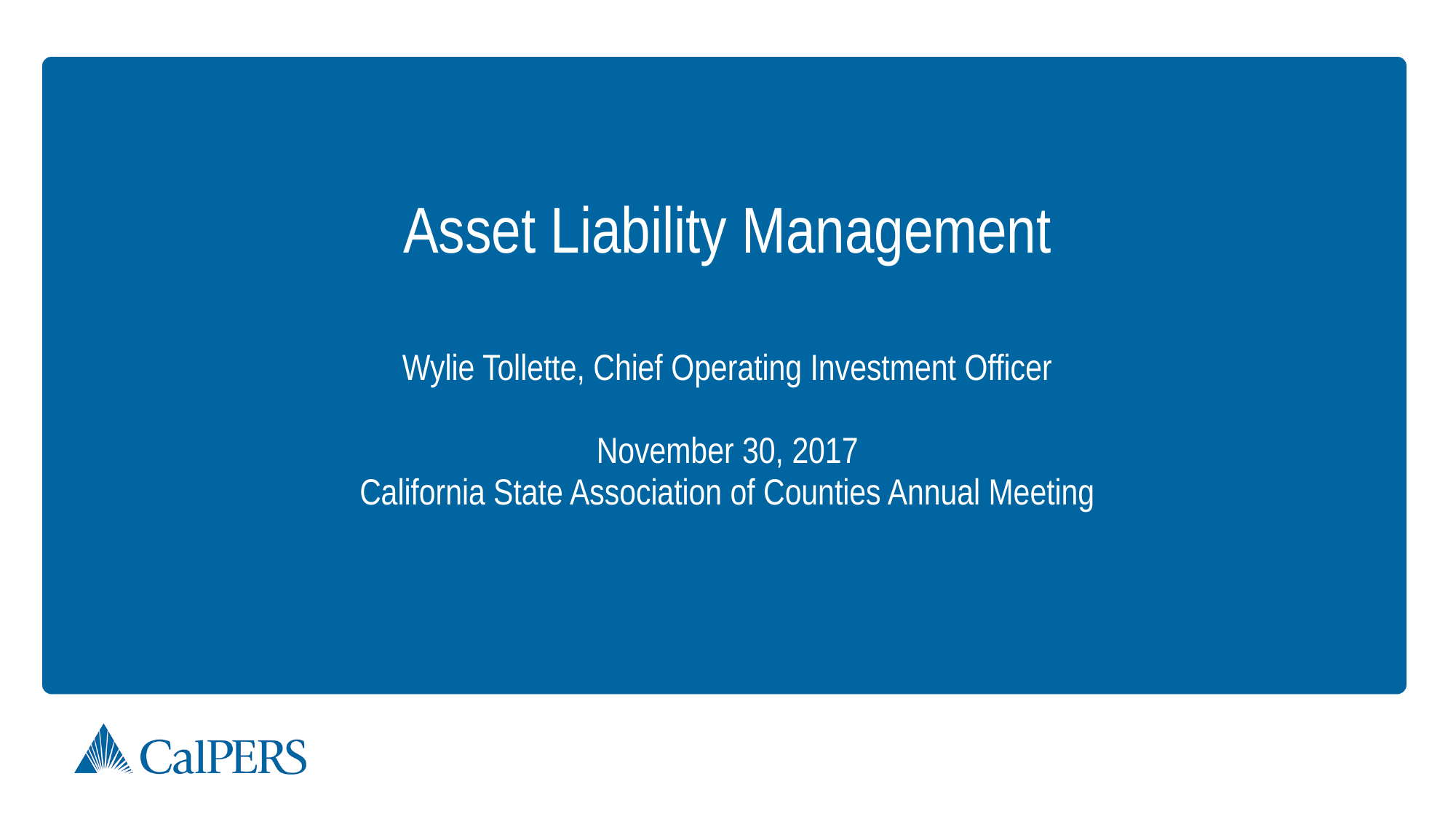

# Asset Liability Management
Wylie Tollette, Chief Operating Investment Officer

November 30, 2017
California State Association of Counties Annual Meeting